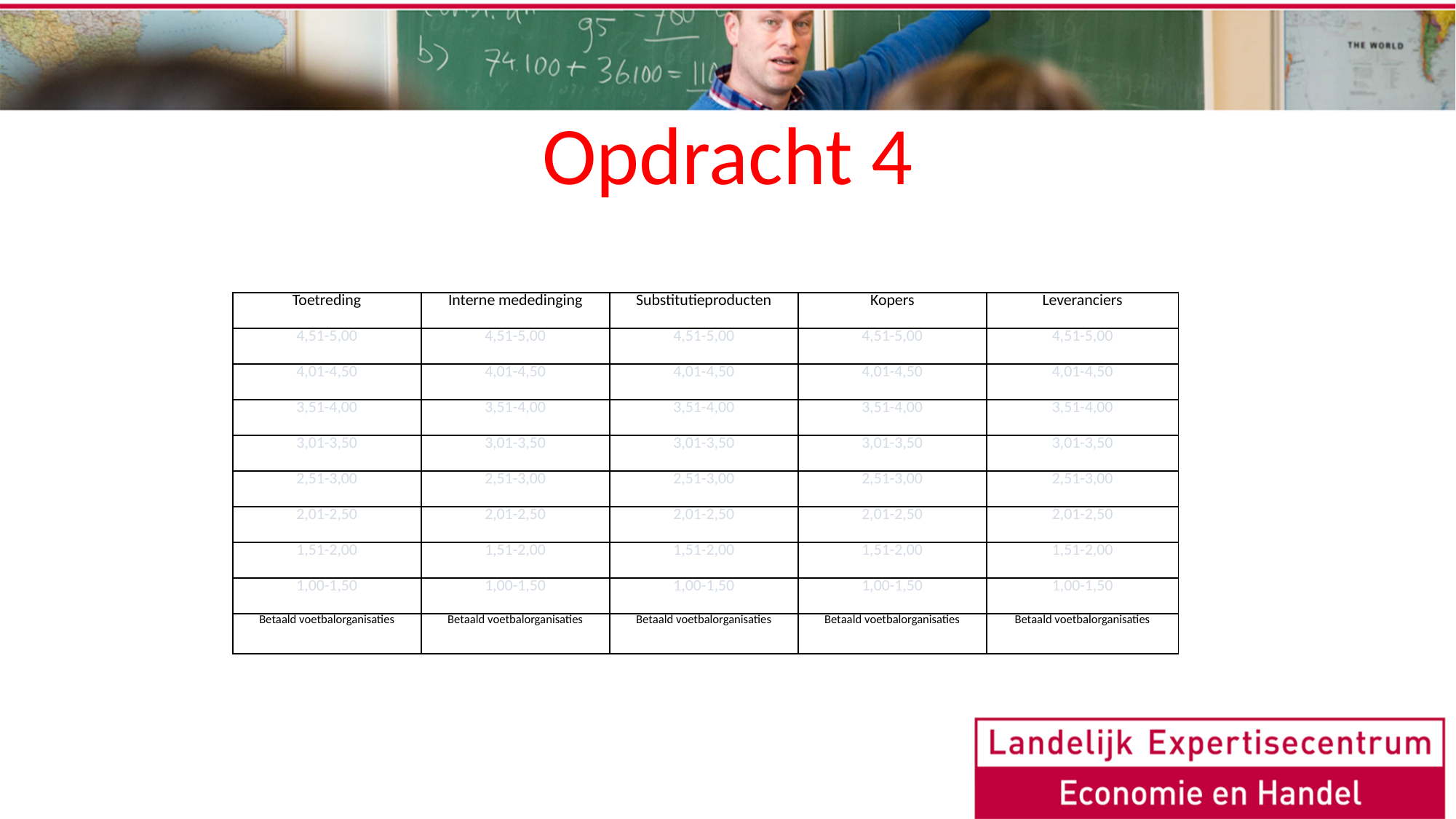

# Opdracht 4
| Toetreding | Interne mededinging | Substitutieproducten | Kopers | Leveranciers |
| --- | --- | --- | --- | --- |
| 4,51-5,00 | 4,51-5,00 | 4,51-5,00 | 4,51-5,00 | 4,51-5,00 |
| 4,01-4,50 | 4,01-4,50 | 4,01-4,50 | 4,01-4,50 | 4,01-4,50 |
| 3,51-4,00 | 3,51-4,00 | 3,51-4,00 | 3,51-4,00 | 3,51-4,00 |
| 3,01-3,50 | 3,01-3,50 | 3,01-3,50 | 3,01-3,50 | 3,01-3,50 |
| 2,51-3,00 | 2,51-3,00 | 2,51-3,00 | 2,51-3,00 | 2,51-3,00 |
| 2,01-2,50 | 2,01-2,50 | 2,01-2,50 | 2,01-2,50 | 2,01-2,50 |
| 1,51-2,00 | 1,51-2,00 | 1,51-2,00 | 1,51-2,00 | 1,51-2,00 |
| 1,00-1,50 | 1,00-1,50 | 1,00-1,50 | 1,00-1,50 | 1,00-1,50 |
| Betaald voetbalorganisaties | Betaald voetbalorganisaties | Betaald voetbalorganisaties | Betaald voetbalorganisaties | Betaald voetbalorganisaties |